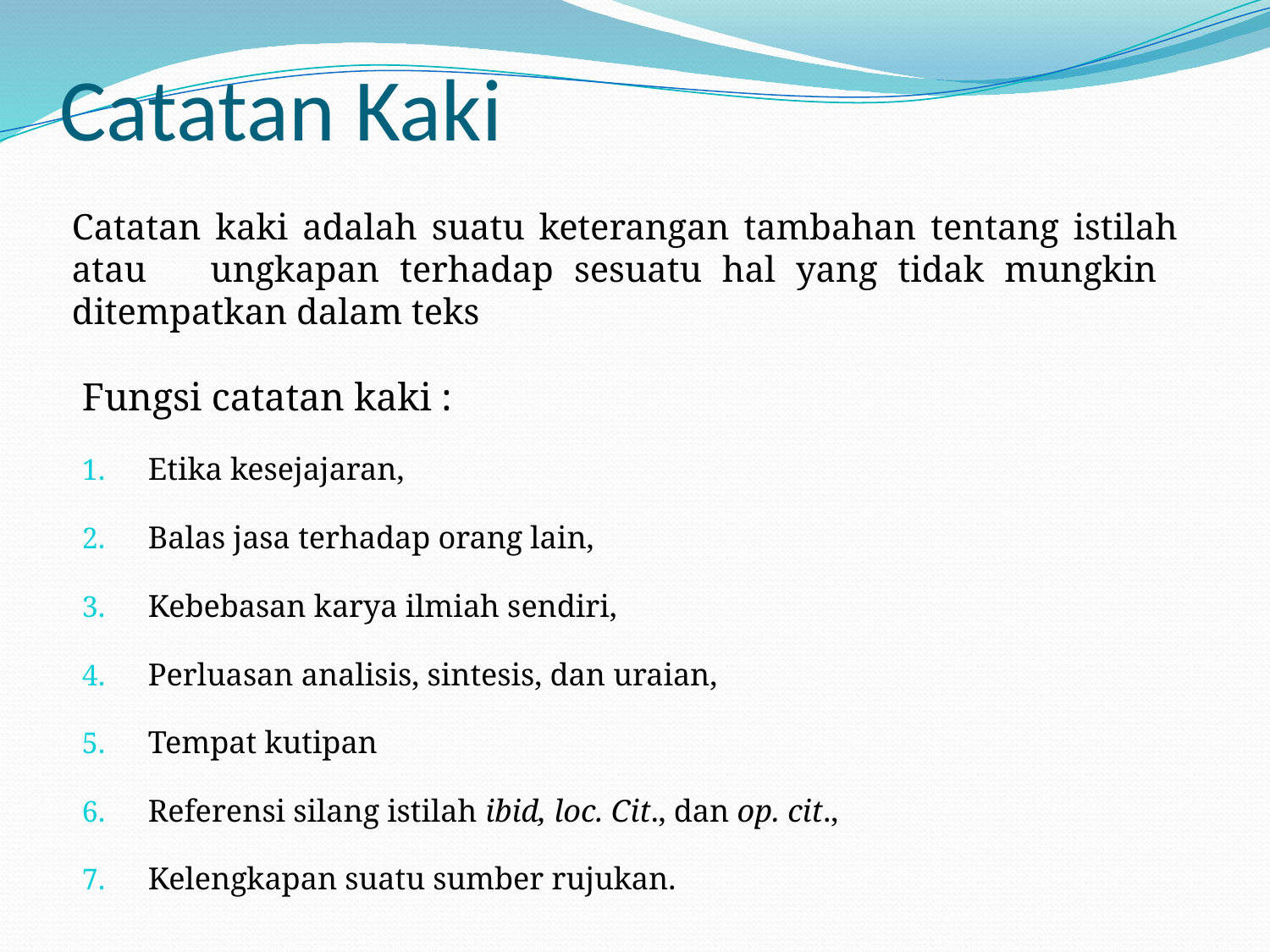

# Catatan Kaki
Catatan kaki adalah suatu keterangan tambahan tentang istilah atau 	ungkapan terhadap sesuatu hal yang tidak mungkin 	ditempatkan dalam teks
Fungsi catatan kaki :
Etika kesejajaran,
Balas jasa terhadap orang lain,
Kebebasan karya ilmiah sendiri,
Perluasan analisis, sintesis, dan uraian,
Tempat kutipan
Referensi silang istilah ibid, loc. Cit., dan op. cit.,
Kelengkapan suatu sumber rujukan.